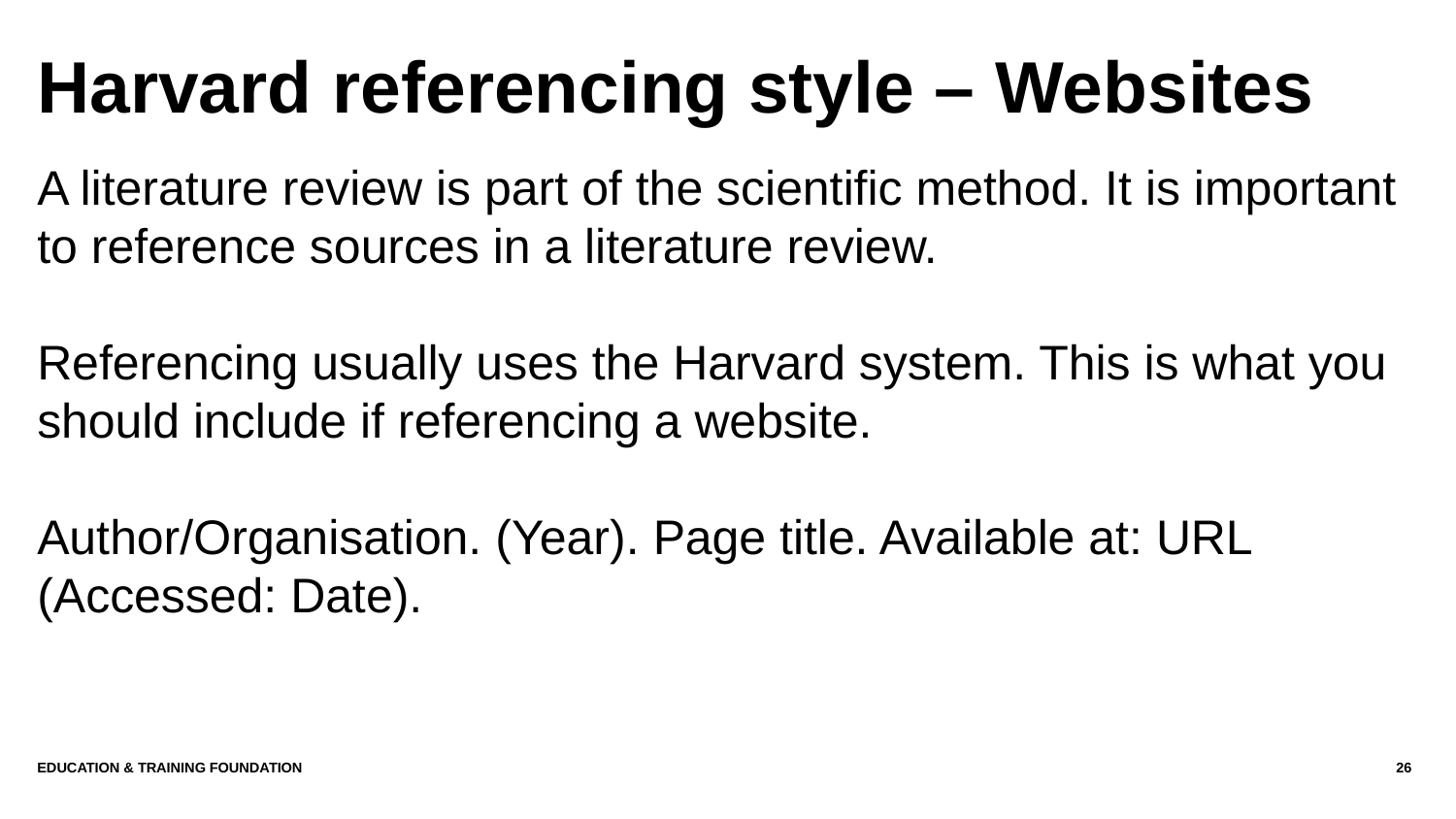

# Harvard referencing style – Websites
A literature review is part of the scientific method. It is important to reference sources in a literature review.

Referencing usually uses the Harvard system. This is what you should include if referencing a website.

Author/Organisation. (Year). Page title. Available at: URL (Accessed: Date).
Education & Training Foundation
26